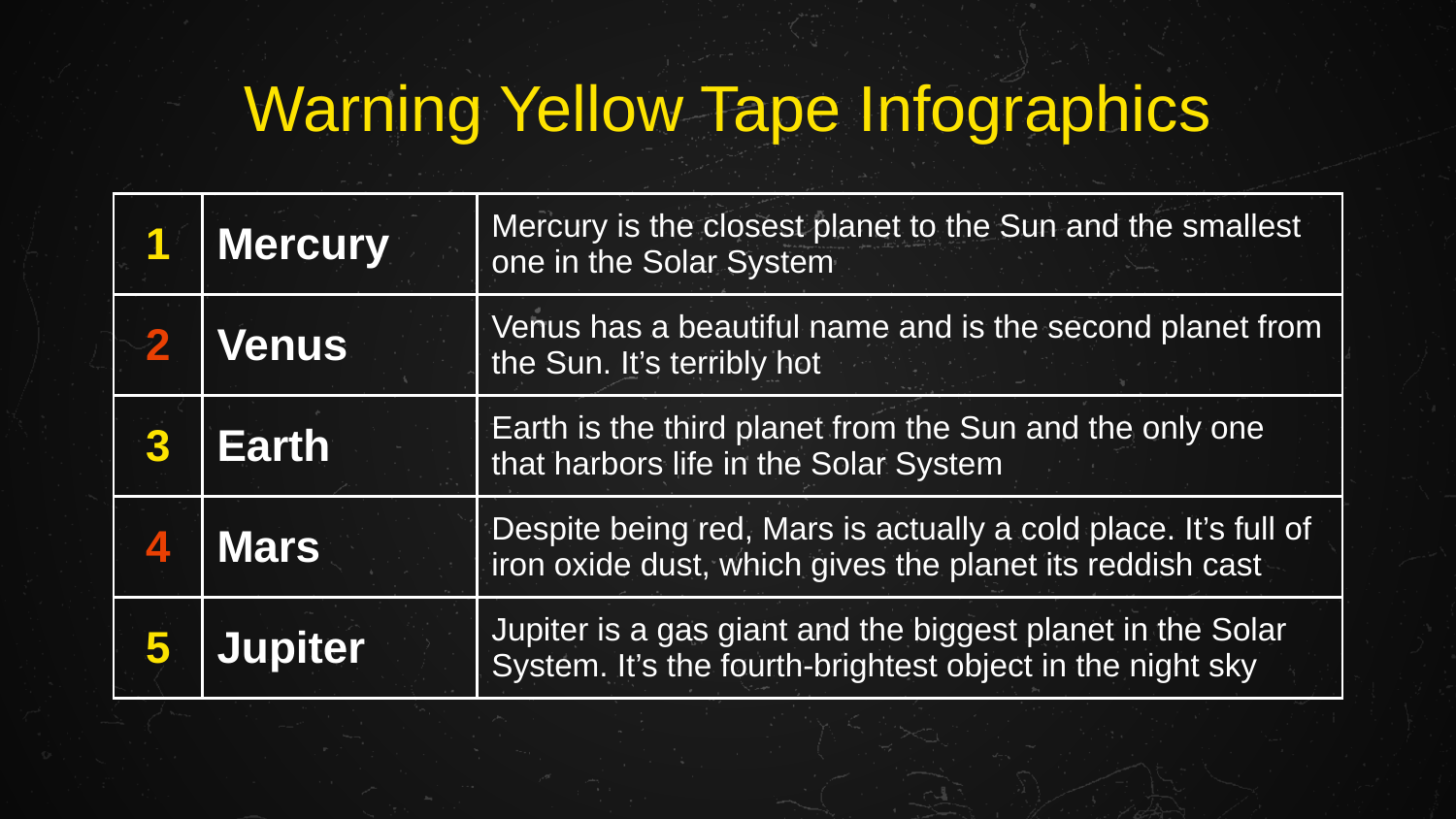

# Warning Yellow Tape Infographics
| 1 | Mercury | Mercury is the closest planet to the Sun and the smallest one in the Solar System |
| --- | --- | --- |
| 2 | Venus | Venus has a beautiful name and is the second planet from the Sun. It’s terribly hot |
| 3 | Earth | Earth is the third planet from the Sun and the only one that harbors life in the Solar System |
| 4 | Mars | Despite being red, Mars is actually a cold place. It’s full of iron oxide dust, which gives the planet its reddish cast |
| 5 | Jupiter | Jupiter is a gas giant and the biggest planet in the Solar System. It’s the fourth-brightest object in the night sky |